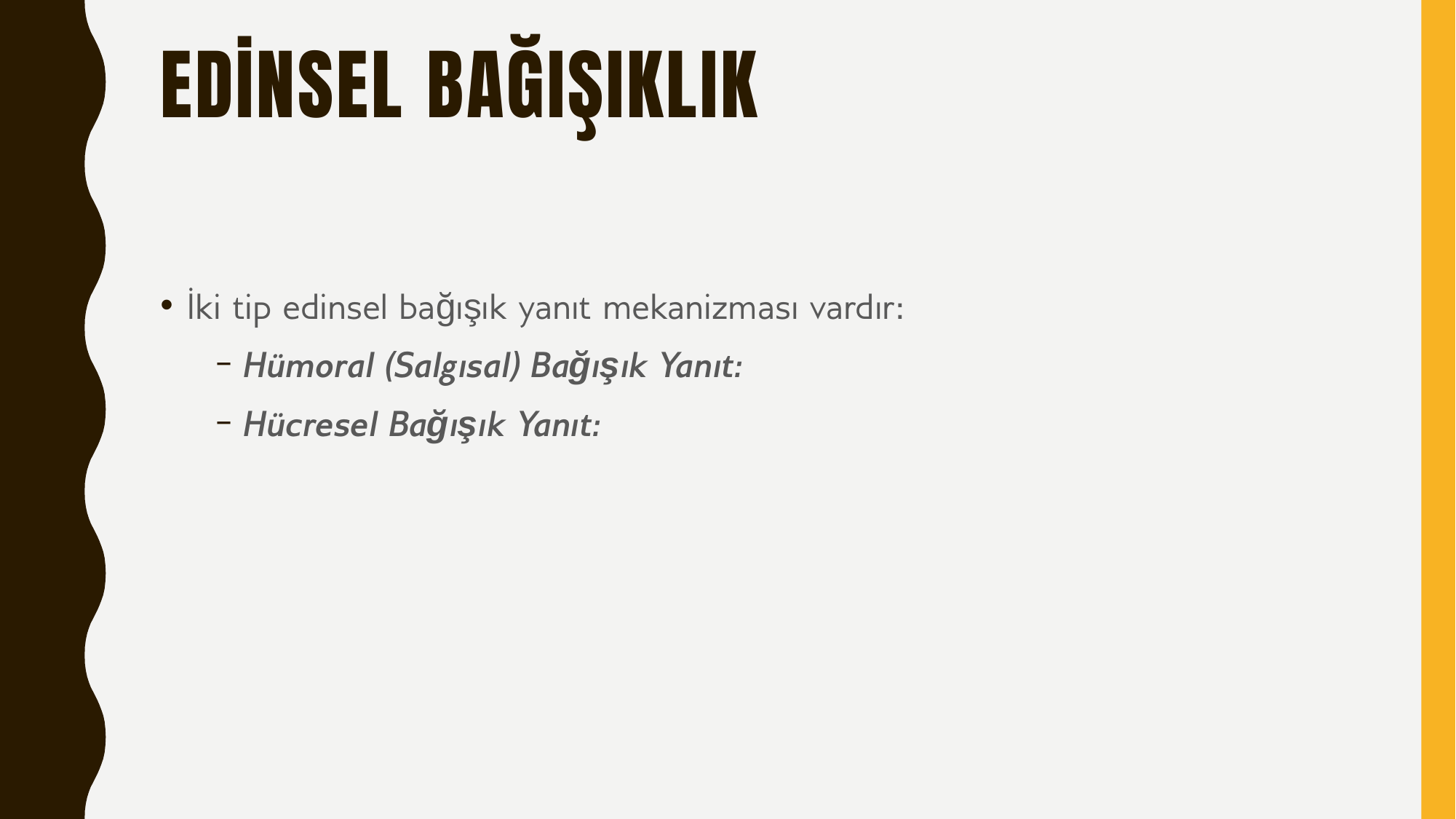

# edinsel bağışıklık
İki tip edinsel bağışık yanıt mekanizması vardır:
Hümoral (Salgısal) Bağışık Yanıt:
Hücresel Bağışık Yanıt: